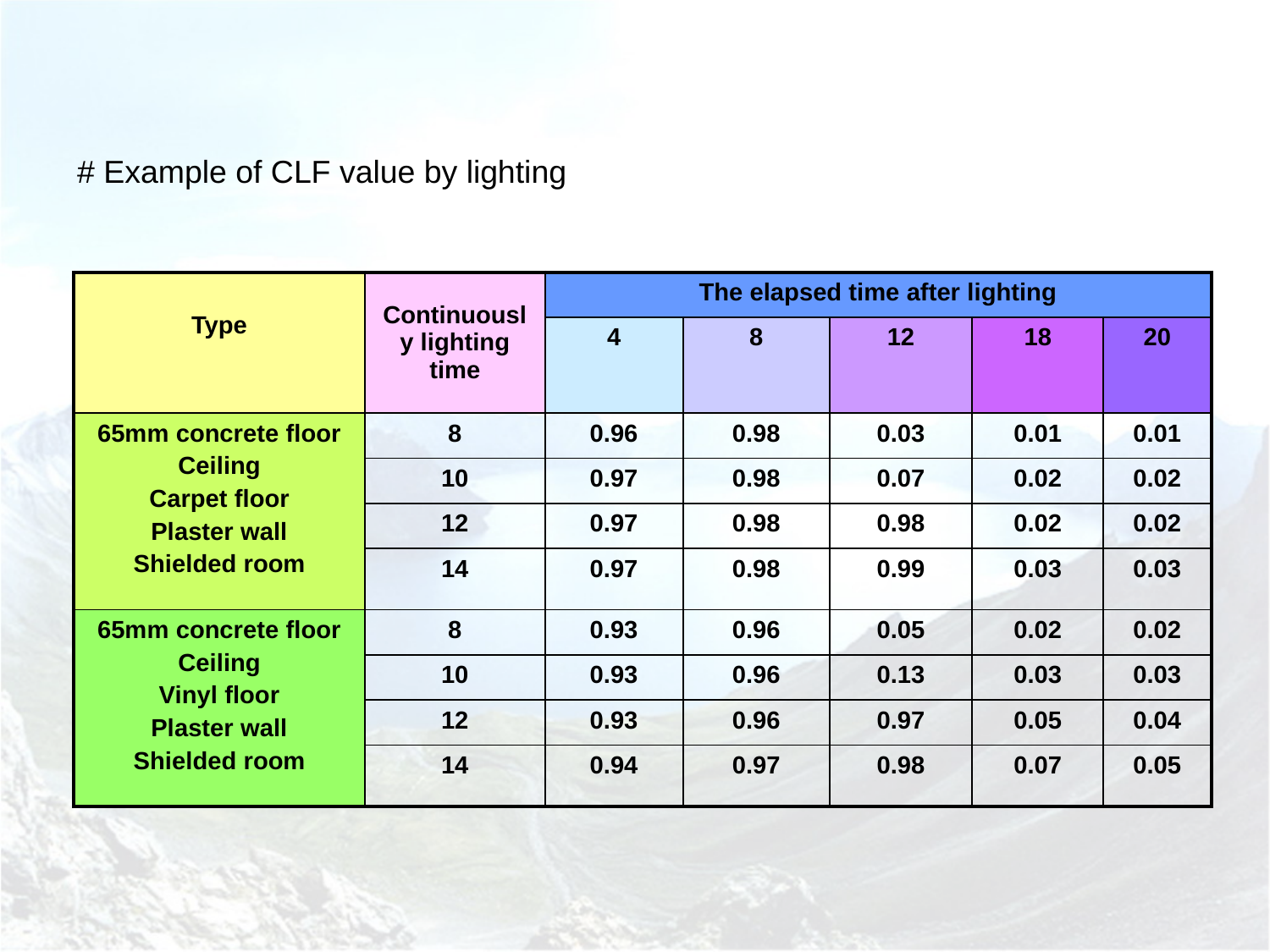

# Example of CLF value by lighting
| Type | Continuously lighting time | The elapsed time after lighting |  |  |  |  |
| --- | --- | --- | --- | --- | --- | --- |
|  |  | 4 | 8 | 12 | 18 | 20 |
| 65mm concrete floor Ceiling Carpet floor Plaster wall Shielded room | 8 | 0.96 | 0.98 | 0.03 | 0.01 | 0.01 |
|  | 10 | 0.97 | 0.98 | 0.07 | 0.02 | 0.02 |
|  | 12 | 0.97 | 0.98 | 0.98 | 0.02 | 0.02 |
|  | 14 | 0.97 | 0.98 | 0.99 | 0.03 | 0.03 |
| 65mm concrete floor Ceiling Vinyl floor Plaster wall Shielded room | 8 | 0.93 | 0.96 | 0.05 | 0.02 | 0.02 |
|  | 10 | 0.93 | 0.96 | 0.13 | 0.03 | 0.03 |
|  | 12 | 0.93 | 0.96 | 0.97 | 0.05 | 0.04 |
|  | 14 | 0.94 | 0.97 | 0.98 | 0.07 | 0.05 |